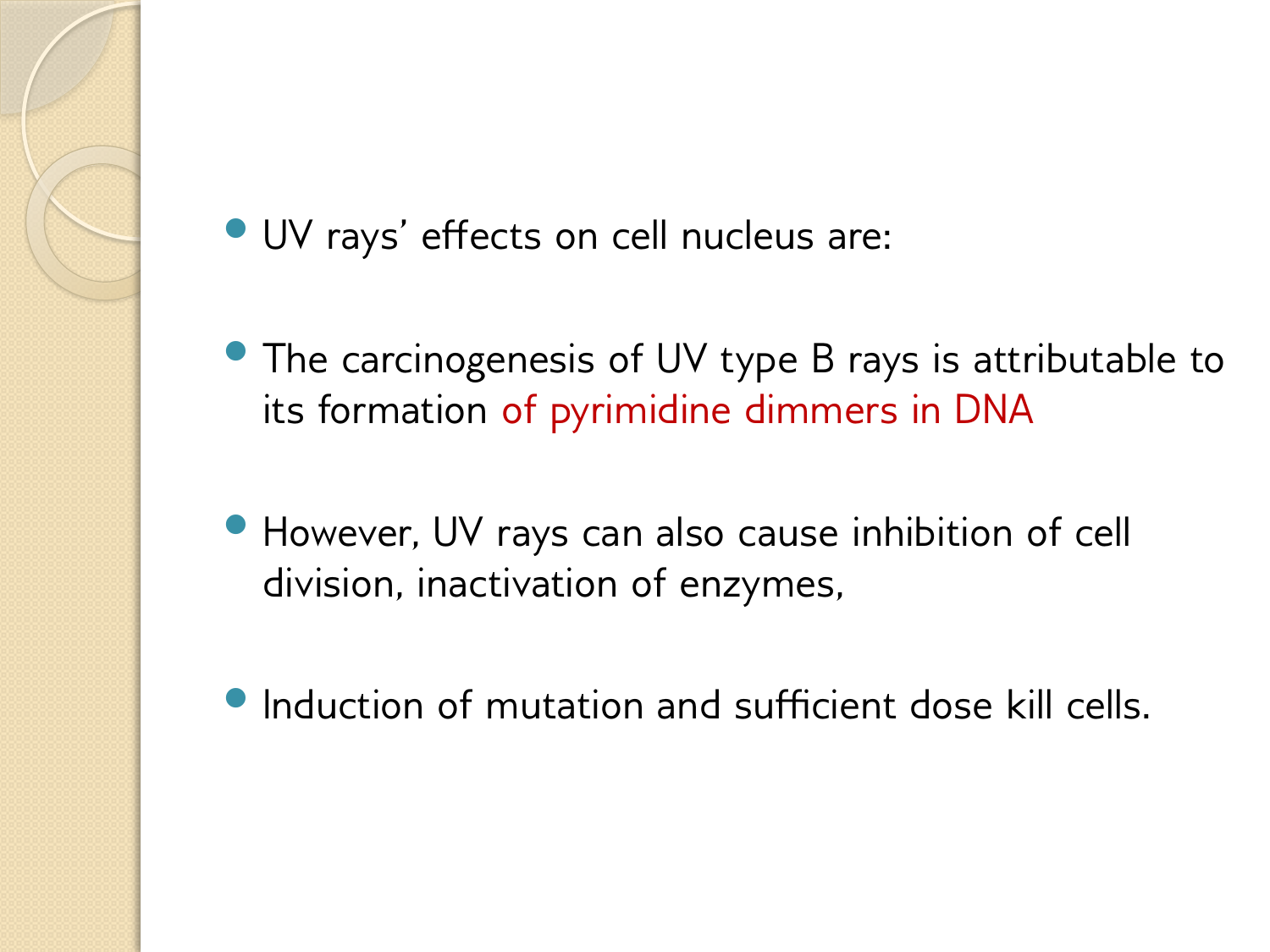

#
UV rays’ effects on cell nucleus are:

The carcinogenesis of UV type B rays is attributable to its formation of pyrimidine dimmers in DNA

However, UV rays can also cause inhibition of cell division, inactivation of enzymes,

Induction of mutation and sufficient dose kill cells.